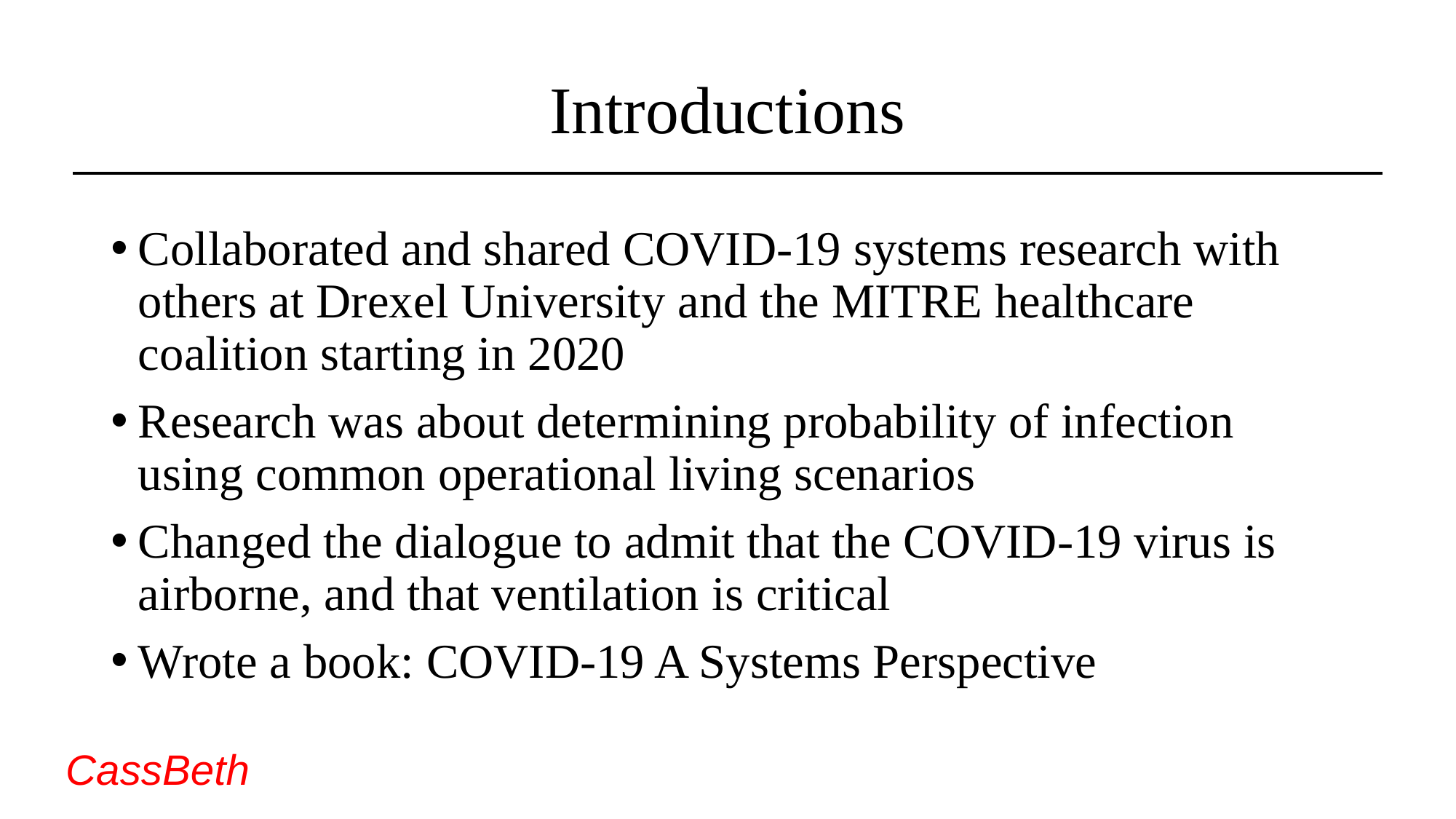

# Introductions
Collaborated and shared COVID-19 systems research with others at Drexel University and the MITRE healthcare coalition starting in 2020
Research was about determining probability of infection using common operational living scenarios
Changed the dialogue to admit that the COVID-19 virus is airborne, and that ventilation is critical
Wrote a book: COVID-19 A Systems Perspective